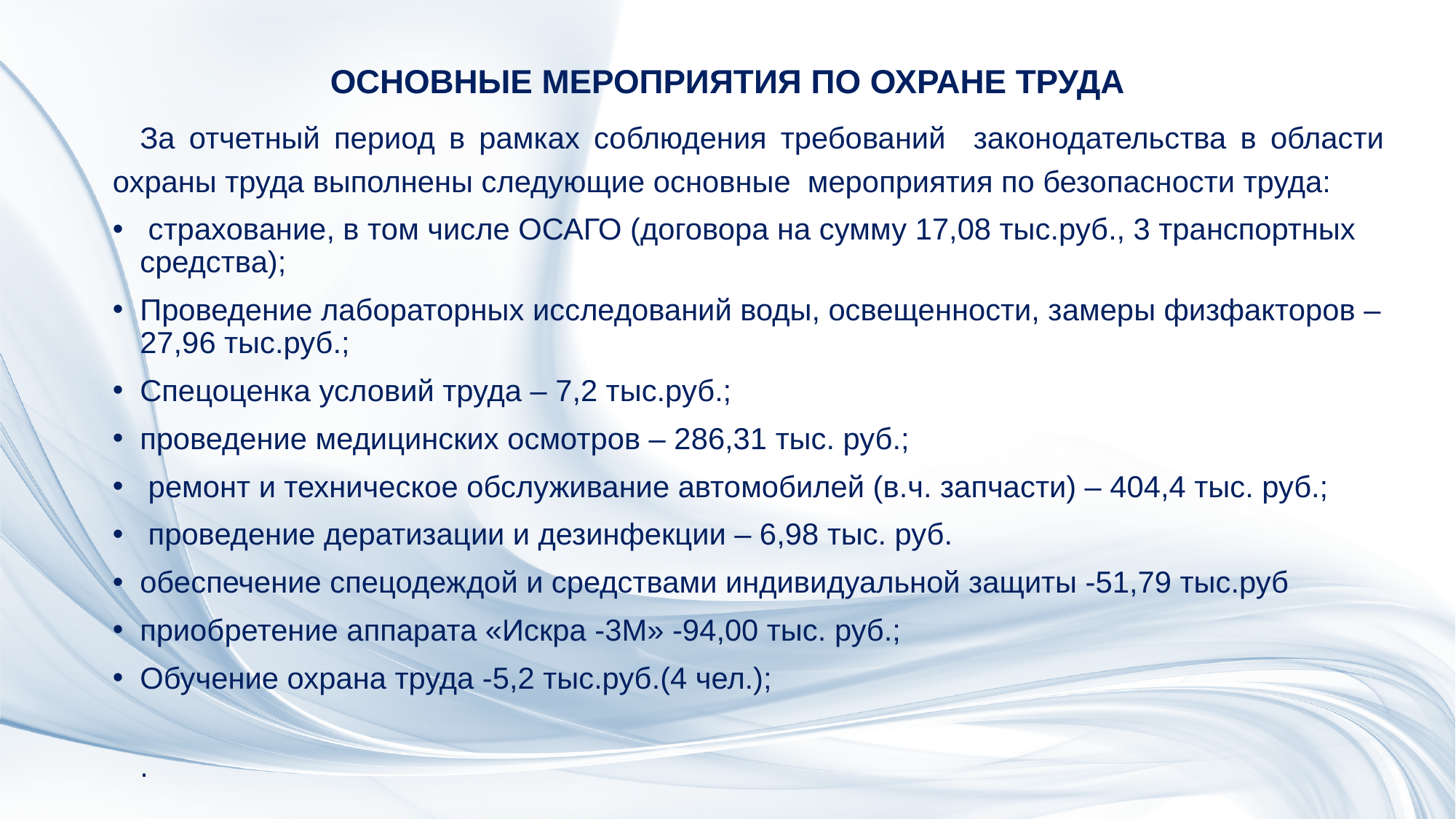

# ОСНОВНЫЕ МЕРОПРИЯТИЯ ПО ОХРАНЕ ТРУДА
За отчетный период в рамках соблюдения требований  законодательства в области охраны труда выполнены следующие основные  мероприятия по безопасности труда:
 страхование, в том числе ОСАГО (договора на сумму 17,08 тыс.руб., 3 транспортных средства);
Проведение лабораторных исследований воды, освещенности, замеры физфакторов – 27,96 тыс.руб.;
Спецоценка условий труда – 7,2 тыс.руб.;
проведение медицинских осмотров – 286,31 тыс. руб.;
 ремонт и техническое обслуживание автомобилей (в.ч. запчасти) – 404,4 тыс. руб.;
 проведение дератизации и дезинфекции – 6,98 тыс. руб.
обеспечение спецодеждой и средствами индивидуальной защиты -51,79 тыс.руб
приобретение аппарата «Искра -3М» -94,00 тыс. руб.;
Обучение охрана труда -5,2 тыс.руб.(4 чел.);

.